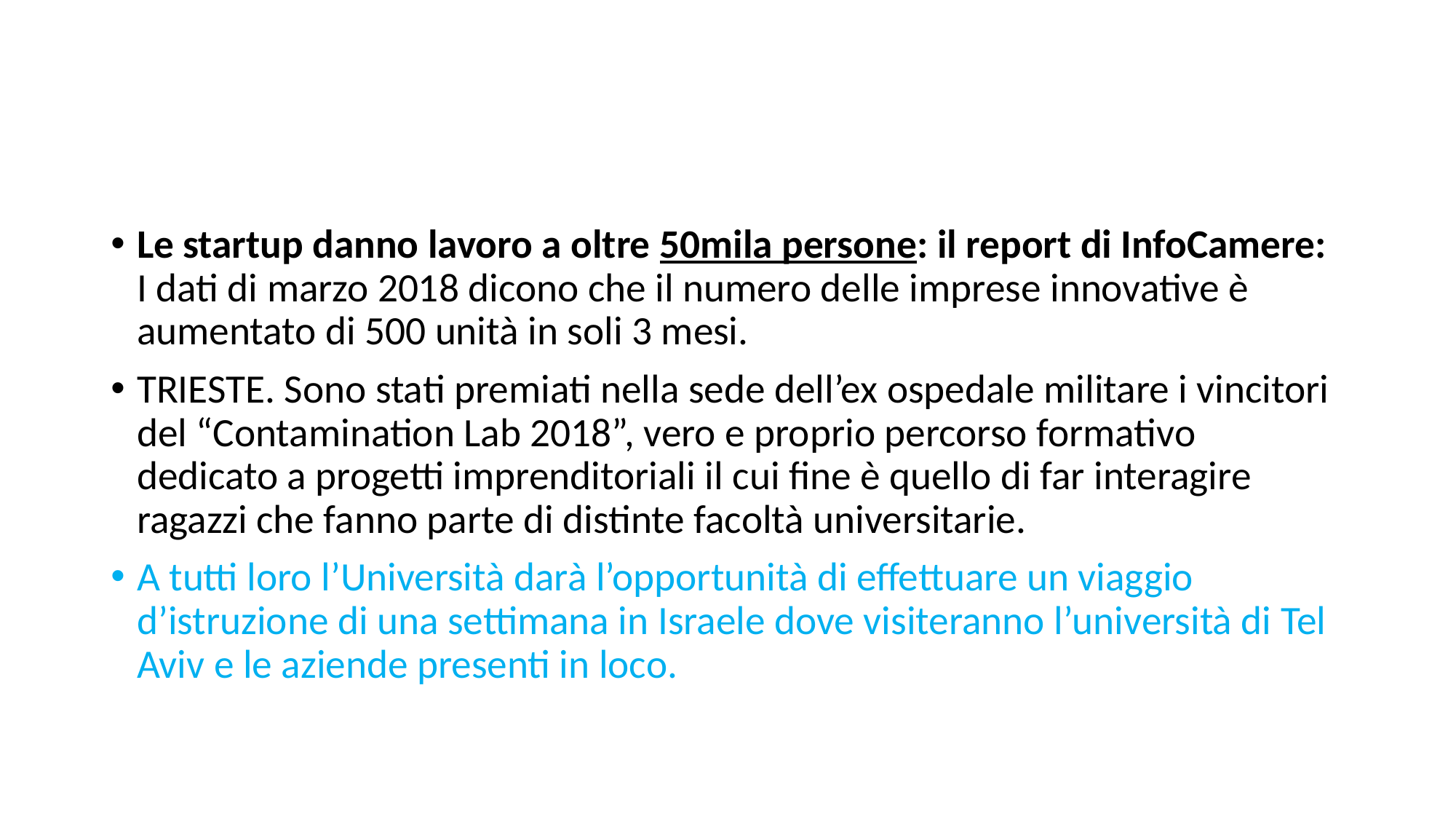

#
Le startup danno lavoro a oltre 50mila persone: il report di InfoCamere: I dati di marzo 2018 dicono che il numero delle imprese innovative è aumentato di 500 unità in soli 3 mesi.
TRIESTE. Sono stati premiati nella sede dell’ex ospedale militare i vincitori del “Contamination Lab 2018”, vero e proprio percorso formativo dedicato a progetti imprenditoriali il cui fine è quello di far interagire ragazzi che fanno parte di distinte facoltà universitarie.
A tutti loro l’Università darà l’opportunità di effettuare un viaggio d’istruzione di una settimana in Israele dove visiteranno l’università di Tel Aviv e le aziende presenti in loco.